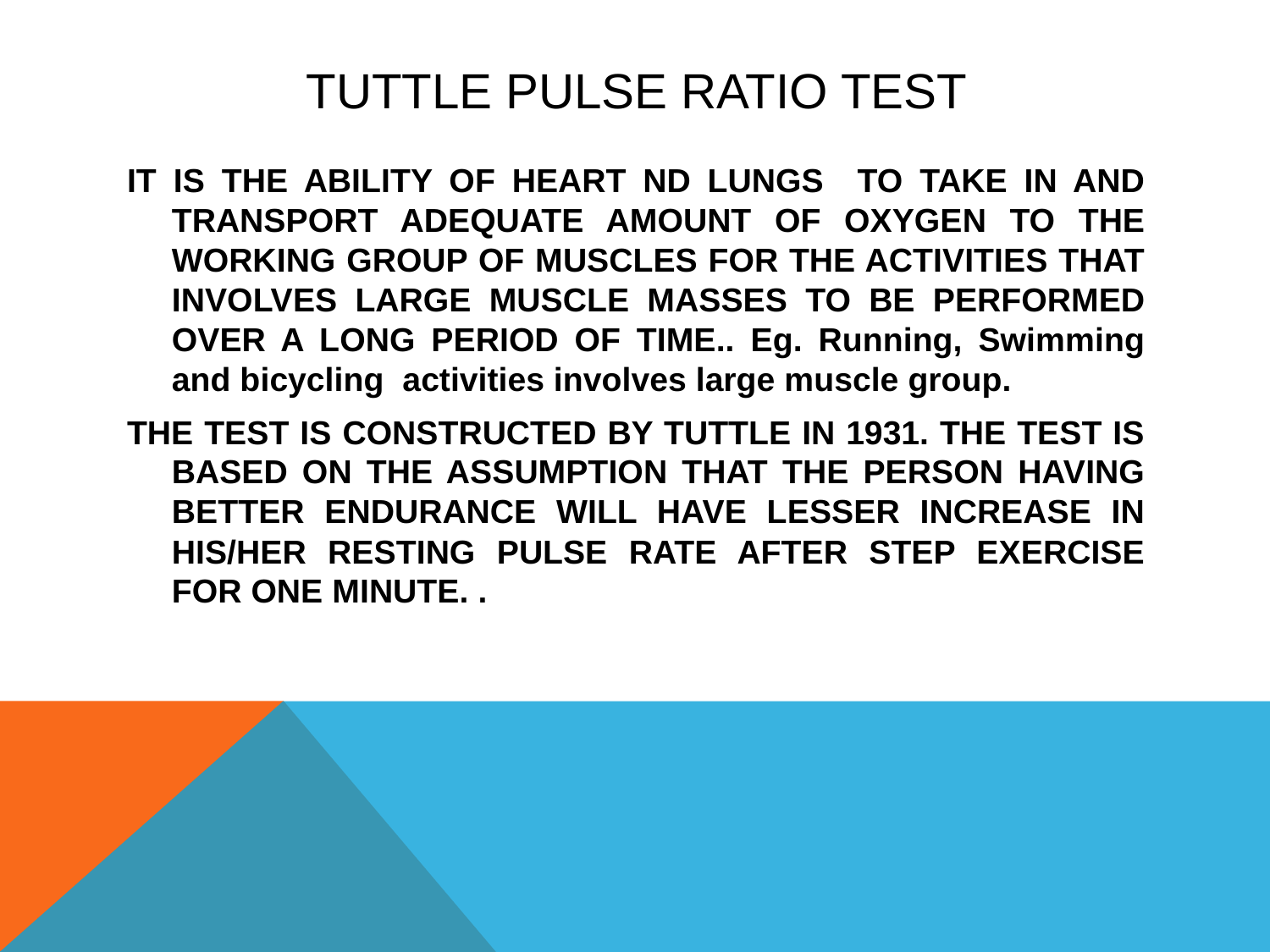

# TUTTLE PULSE RATIO TEST
IT IS THE ABILITY OF HEART ND LUNGS  TO TAKE IN AND TRANSPORT ADEQUATE AMOUNT OF OXYGEN TO THE WORKING GROUP OF MUSCLES FOR THE ACTIVITIES THAT INVOLVES LARGE MUSCLE MASSES TO BE PERFORMED OVER A LONG PERIOD OF TIME.. Eg. Running, Swimming and bicycling  activities involves large muscle group.
THE TEST IS CONSTRUCTED BY TUTTLE IN 1931. THE TEST IS BASED ON THE ASSUMPTION THAT THE PERSON HAVING BETTER ENDURANCE WILL HAVE LESSER INCREASE IN HIS/HER RESTING PULSE RATE AFTER STEP EXERCISE FOR ONE MINUTE. .